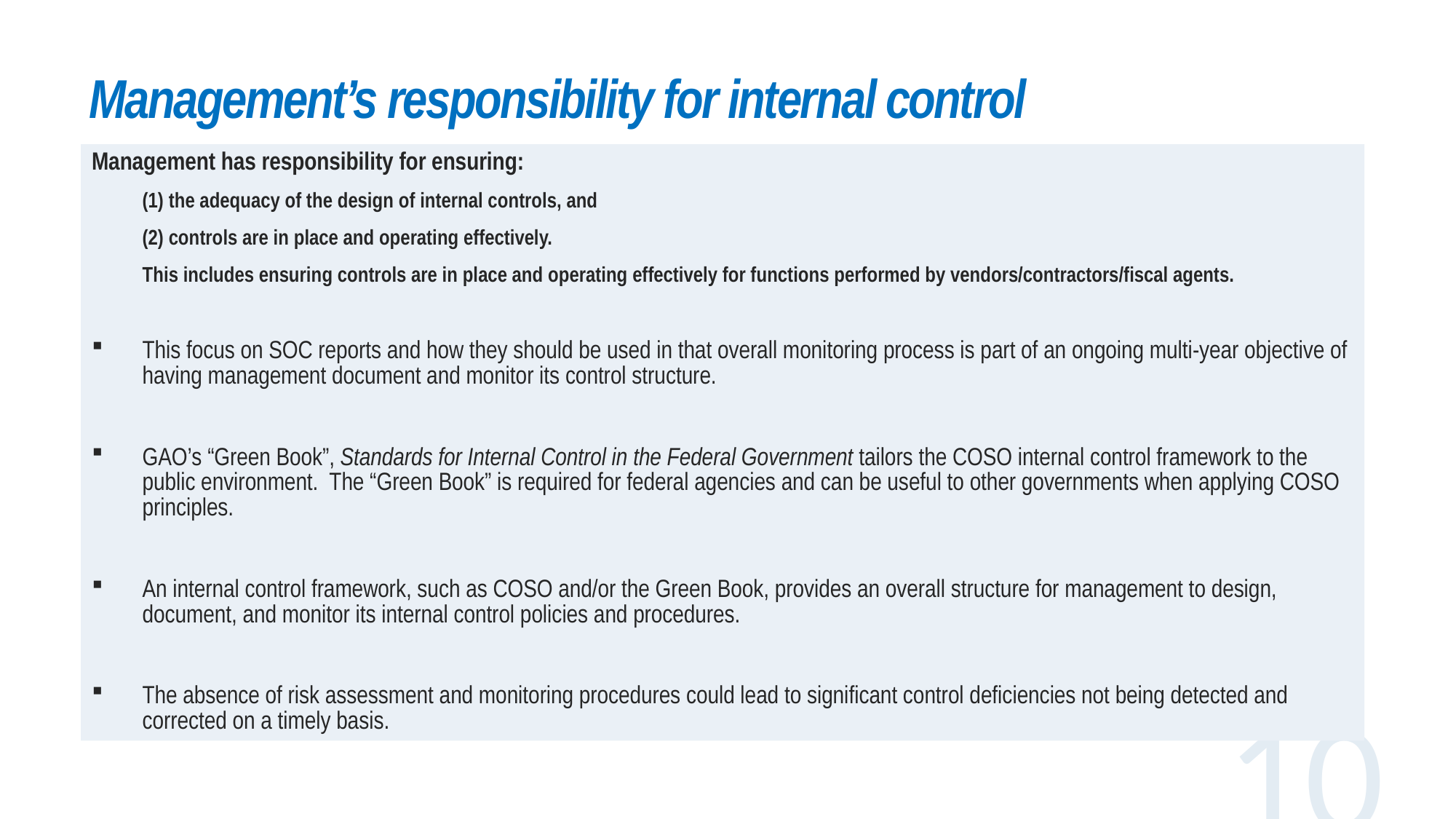

# Management’s responsibility for internal control
Management has responsibility for ensuring:
  the adequacy of the design of internal controls, and
  controls are in place and operating effectively.
This includes ensuring controls are in place and operating effectively for functions performed by vendors/contractors/fiscal agents.

This focus on SOC reports and how they should be used in that overall monitoring process is part of an ongoing multi-year objective of having management document and monitor its control structure.

GAO’s “Green Book”, Standards for Internal Control in the Federal Government tailors the COSO internal control framework to the public environment.  The “Green Book” is required for federal agencies and can be useful to other governments when applying COSO principles.

An internal control framework, such as COSO and/or the Green Book, provides an overall structure for management to design, document, and monitor its internal control policies and procedures.

The absence of risk assessment and monitoring procedures could lead to significant control deficiencies not being detected and corrected on a timely basis.

10